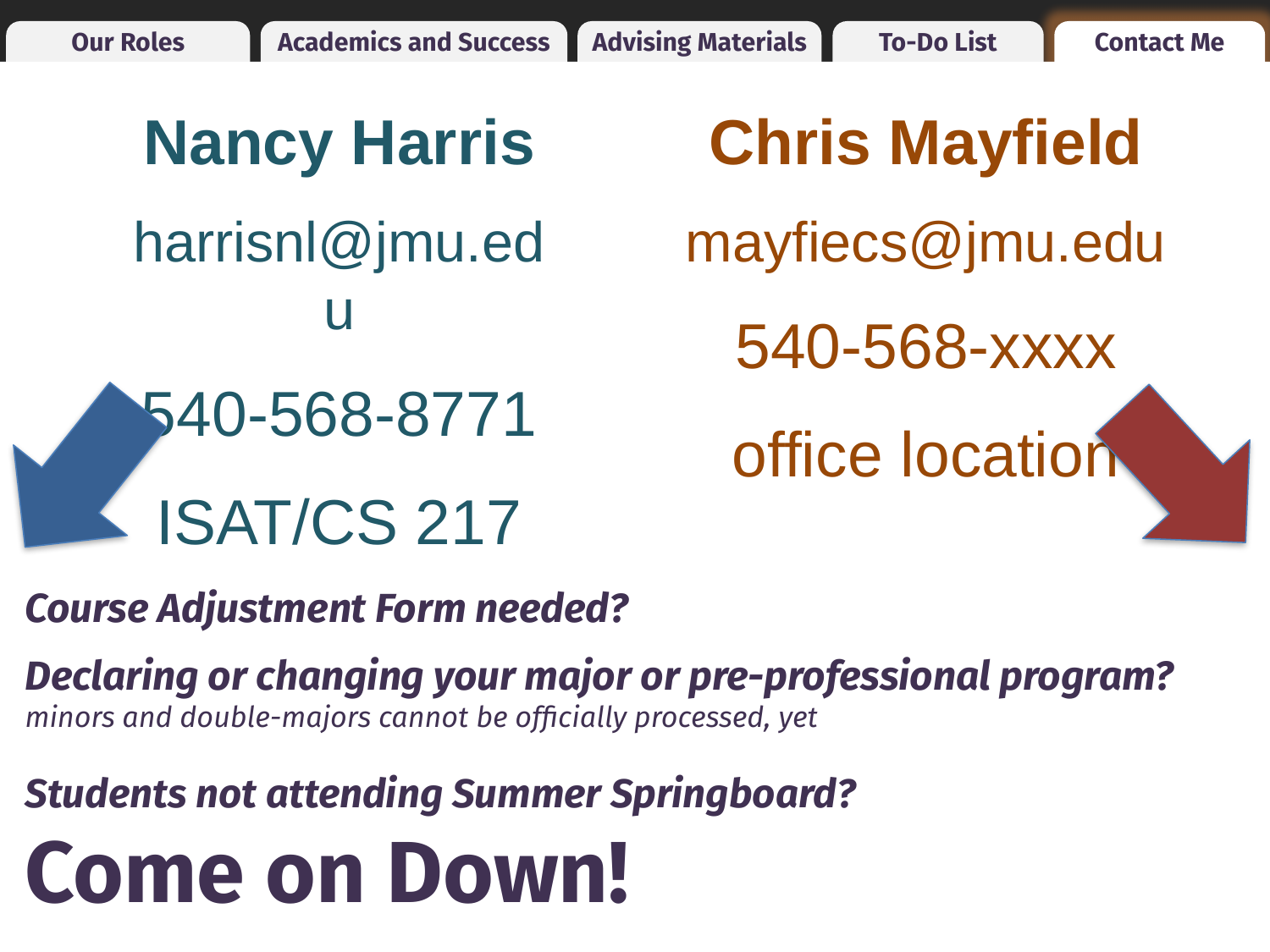

Our Roles
Academics and Success
Advising Materials
To-Do List
Contact Me

Nancy Harris
harrisnl@jmu.edu
540-568-8771
ISAT/CS 217
Chris Mayfield
mayfiecs@jmu.edu
540-568-xxxx
office location

# Course Adjustment Form needed? Declaring or changing your major or pre-professional program? minors and double-majors cannot be officially processed, yet Students not attending Summer Springboard? Come on Down!